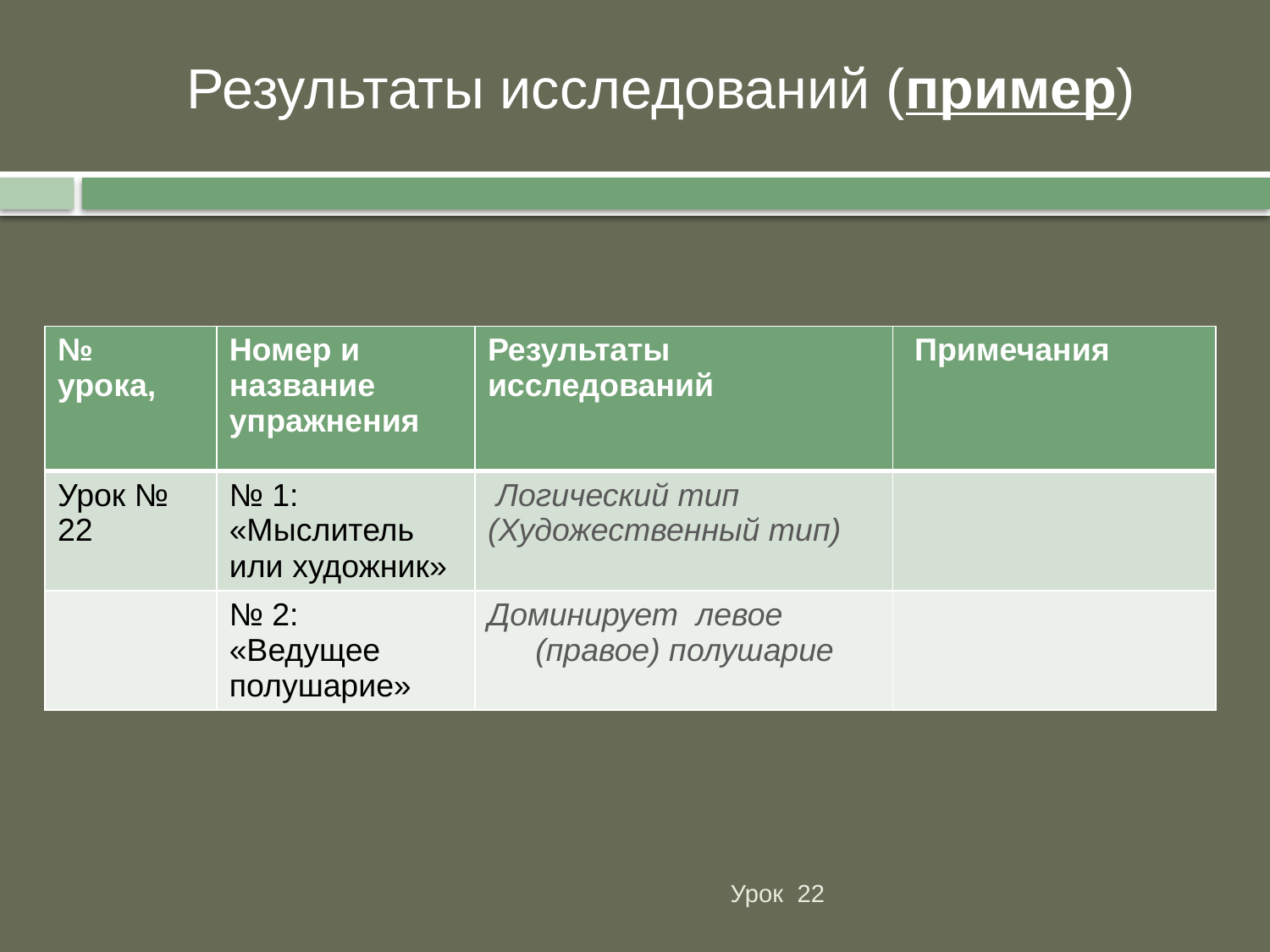

Результаты исследований (пример)
| № урока, | Номер и название упражнения | Результаты исследований | Примечания |
| --- | --- | --- | --- |
| Урок № 22 | № 1: «Мыслитель или художник» | Логический тип (Художественный тип) |  |
|  | № 2: «Ведущее полушарие» | Доминирует левое (правое) полушарие |  |
Урок  22